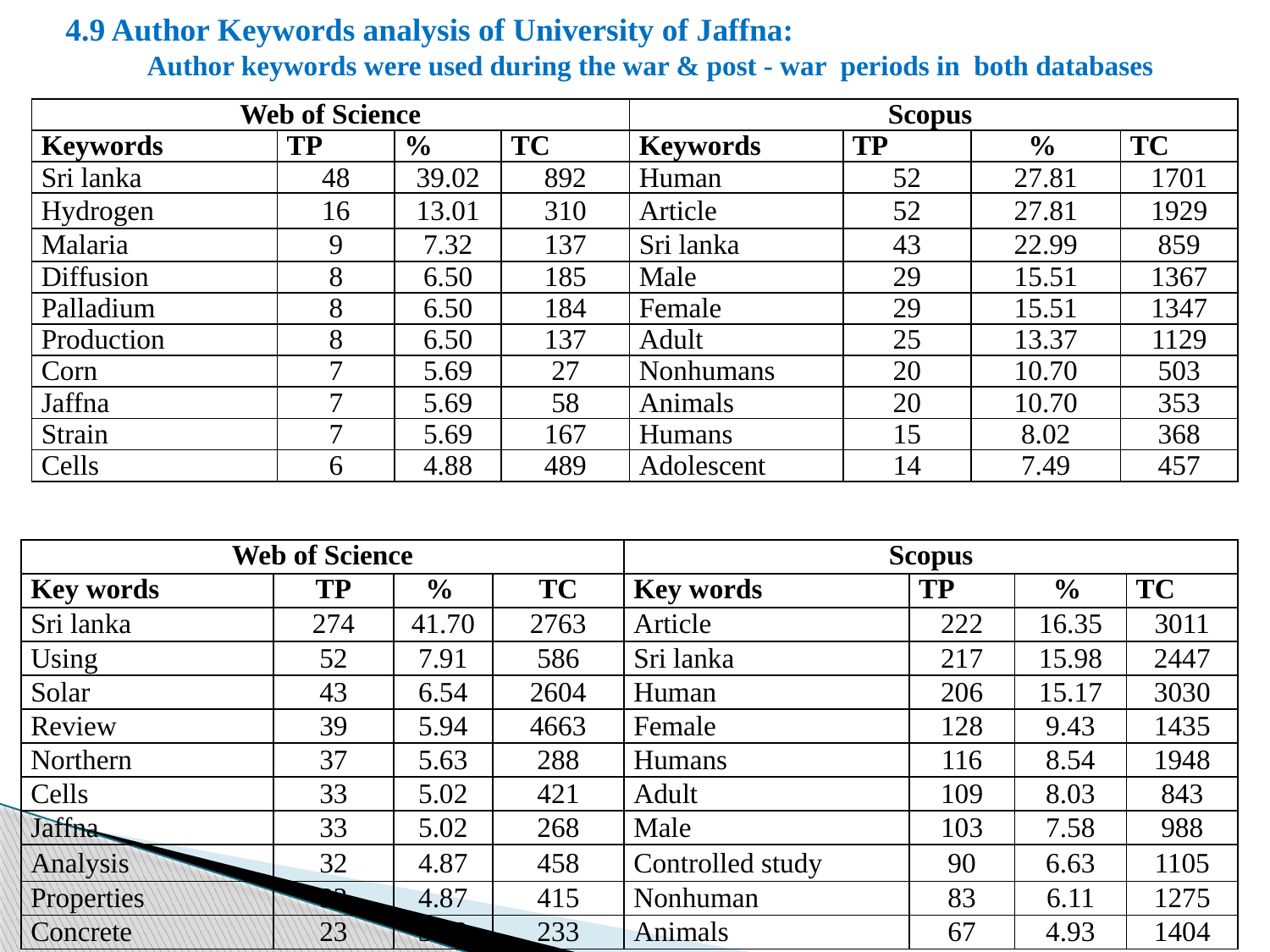

4.9 Author Keywords analysis of University of Jaffna:
Author keywords were used during the war & post - war  periods in  both databases
| Web of Science |  |  |  | Scopus |  |  |  |
| --- | --- | --- | --- | --- | --- | --- | --- |
| Keywords | TP | % | TC | Keywords | TP | % | TC |
| Sri lanka | 48 | 39.02 | 892 | Human | 52 | 27.81 | 1701 |
| Hydrogen | 16 | 13.01 | 310 | Article | 52 | 27.81 | 1929 |
| Malaria | 9 | 7.32 | 137 | Sri lanka | 43 | 22.99 | 859 |
| Diffusion | 8 | 6.50 | 185 | Male | 29 | 15.51 | 1367 |
| Palladium | 8 | 6.50 | 184 | Female | 29 | 15.51 | 1347 |
| Production | 8 | 6.50 | 137 | Adult | 25 | 13.37 | 1129 |
| Corn | 7 | 5.69 | 27 | Nonhumans | 20 | 10.70 | 503 |
| Jaffna | 7 | 5.69 | 58 | Animals | 20 | 10.70 | 353 |
| Strain | 7 | 5.69 | 167 | Humans | 15 | 8.02 | 368 |
| Cells | 6 | 4.88 | 489 | Adolescent | 14 | 7.49 | 457 |
| Web of Science |  |  |  | Scopus |  |  |  |
| --- | --- | --- | --- | --- | --- | --- | --- |
| Key words | TP | % | TC | Key words | TP | % | TC |
| Sri lanka | 274 | 41.70 | 2763 | Article | 222 | 16.35 | 3011 |
| Using | 52 | 7.91 | 586 | Sri lanka | 217 | 15.98 | 2447 |
| Solar | 43 | 6.54 | 2604 | Human | 206 | 15.17 | 3030 |
| Review | 39 | 5.94 | 4663 | Female | 128 | 9.43 | 1435 |
| Northern | 37 | 5.63 | 288 | Humans | 116 | 8.54 | 1948 |
| Cells | 33 | 5.02 | 421 | Adult | 109 | 8.03 | 843 |
| Jaffna | 33 | 5.02 | 268 | Male | 103 | 7.58 | 988 |
| Analysis | 32 | 4.87 | 458 | Controlled study | 90 | 6.63 | 1105 |
| Properties | 32 | 4.87 | 415 | Nonhuman | 83 | 6.11 | 1275 |
| Concrete | 23 | 3.50 | 233 | Animals | 67 | 4.93 | 1404 |